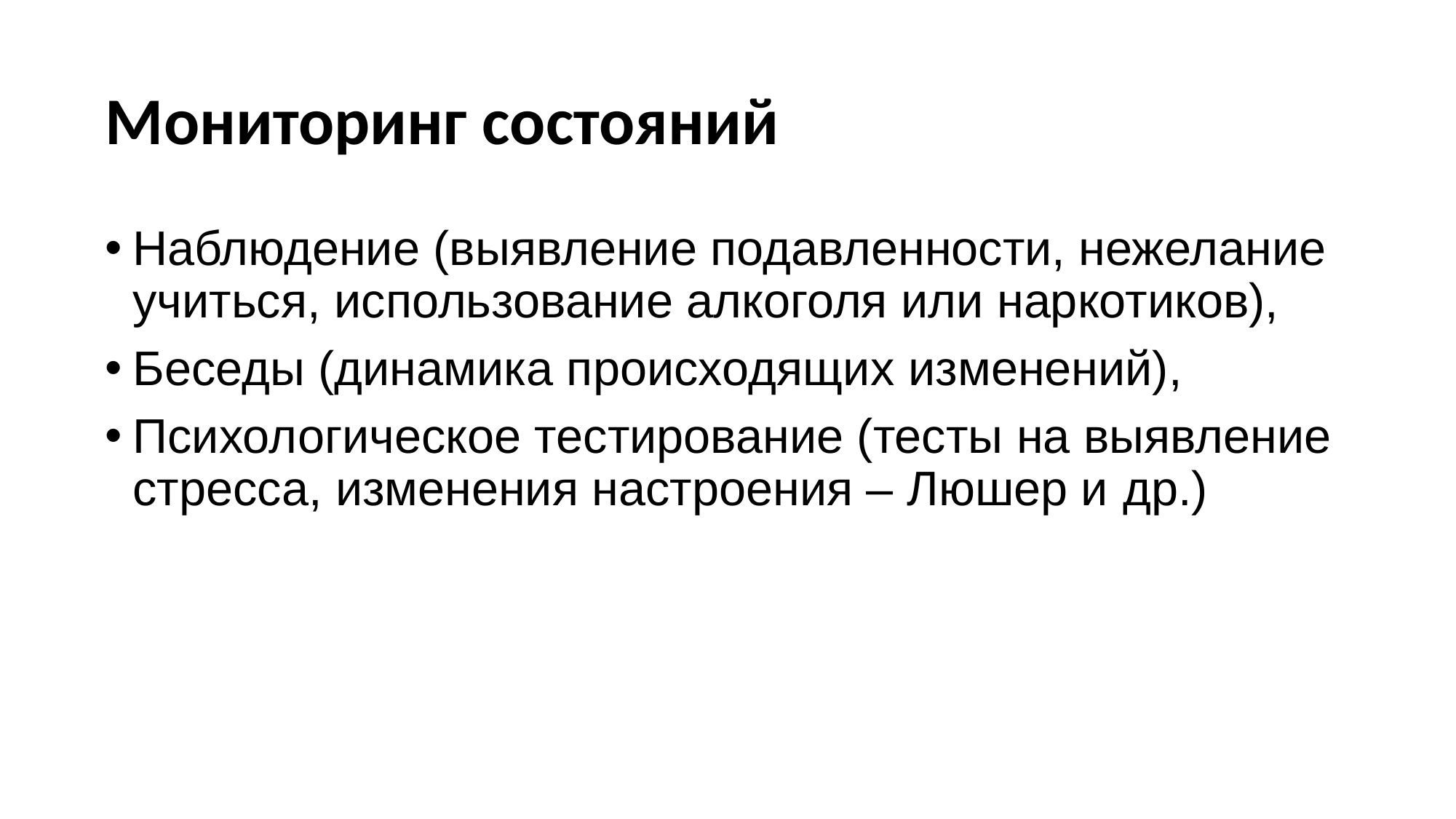

# Мониторинг состояний
Наблюдение (выявление подавленности, нежелание учиться, использование алкоголя или наркотиков),
Беседы (динамика происходящих изменений),
Психологическое тестирование (тесты на выявление стресса, изменения настроения – Люшер и др.)